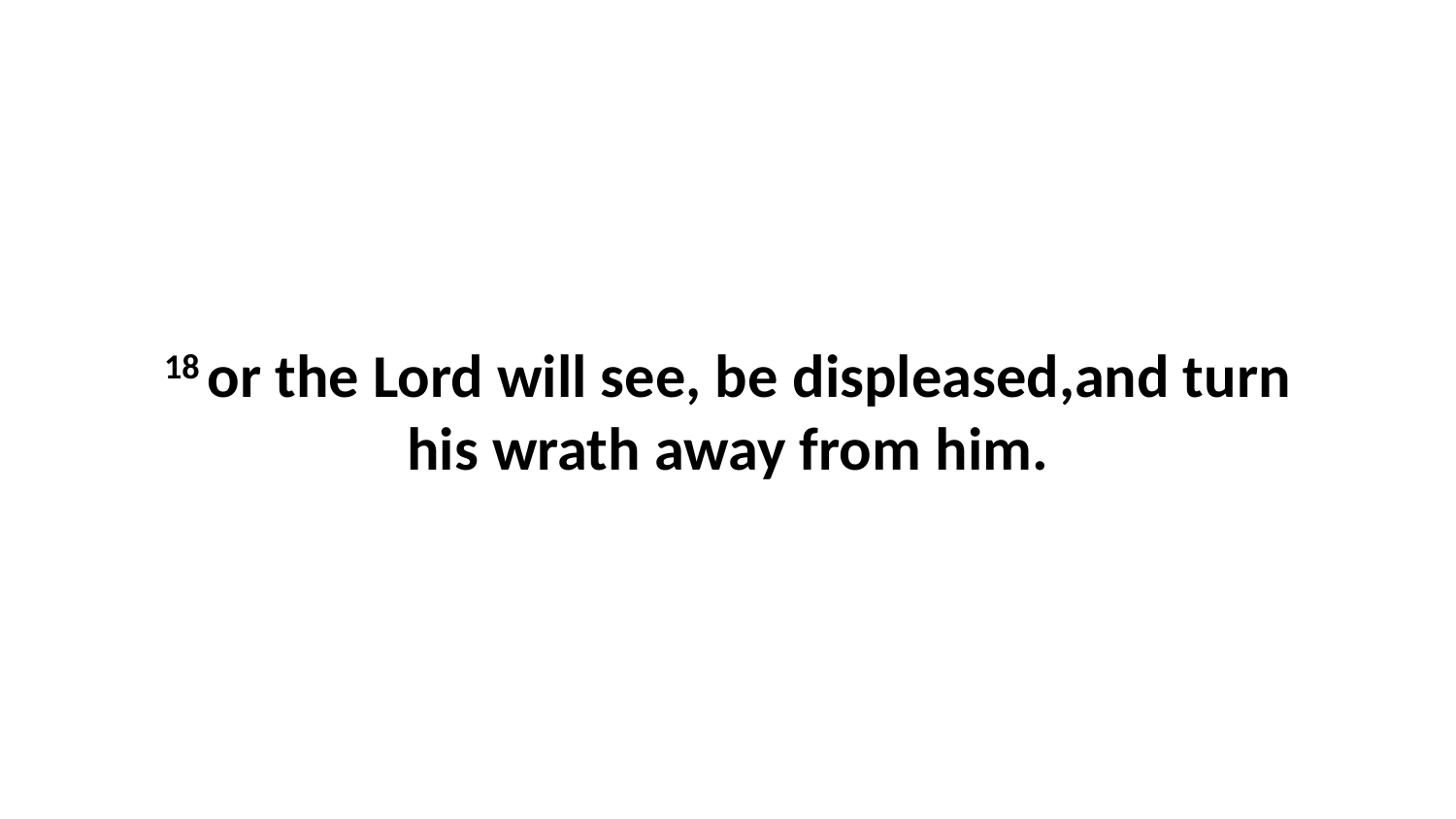

18 or the Lord will see, be displeased,and turn his wrath away from him.